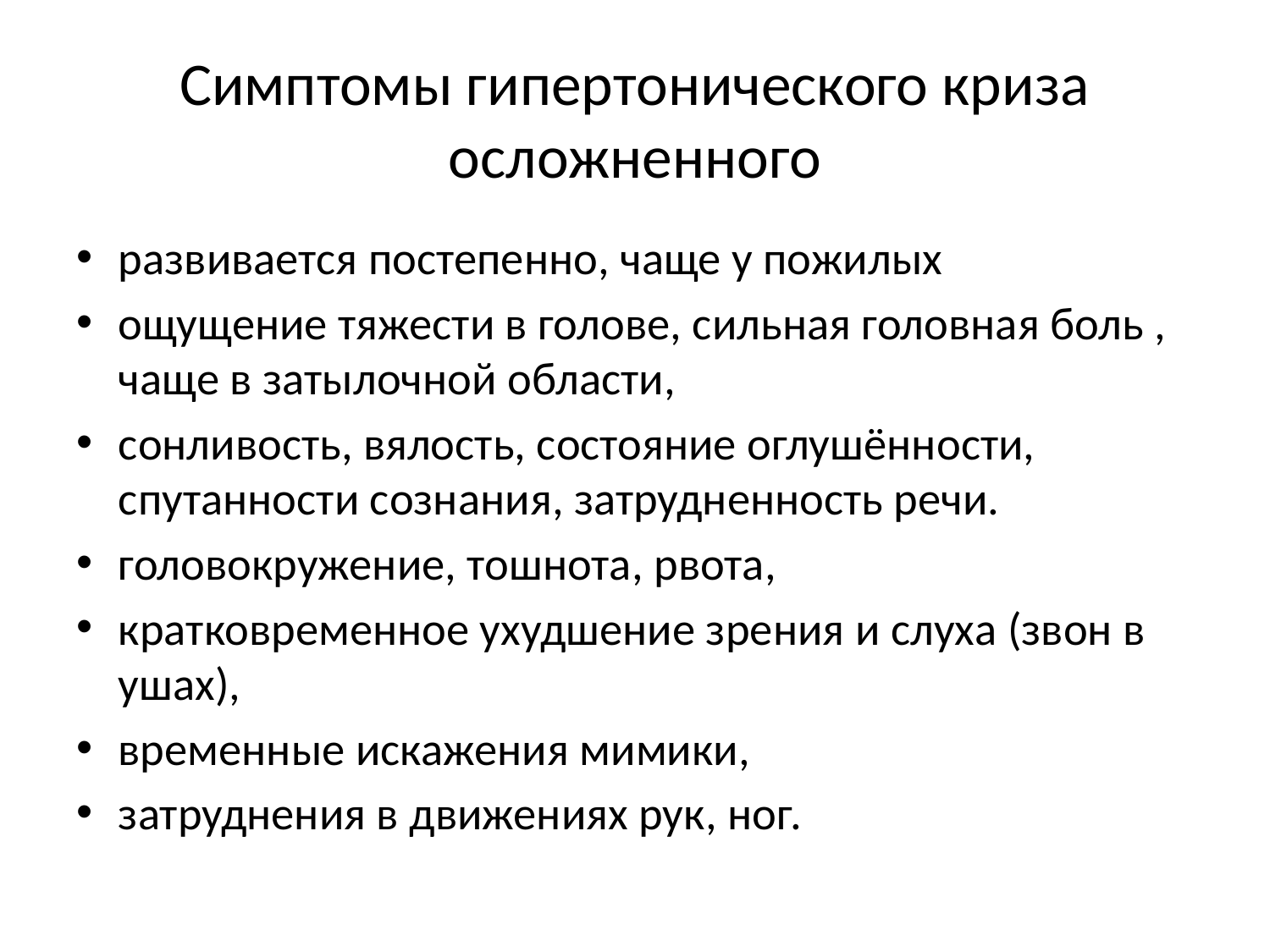

# Симптомы гипертонического криза осложненного
развивается постепенно, чаще у пожилых
ощущение тяжести в голове, сильная головная боль , чаще в затылочной области,
сонливость, вялость, состояние оглушённости, спутанности сознания, затрудненность речи.
головокружение, тошнота, рвота,
кратковременное ухудшение зрения и слуха (звон в ушах),
временные искажения мимики,
затруднения в движениях рук, ног.